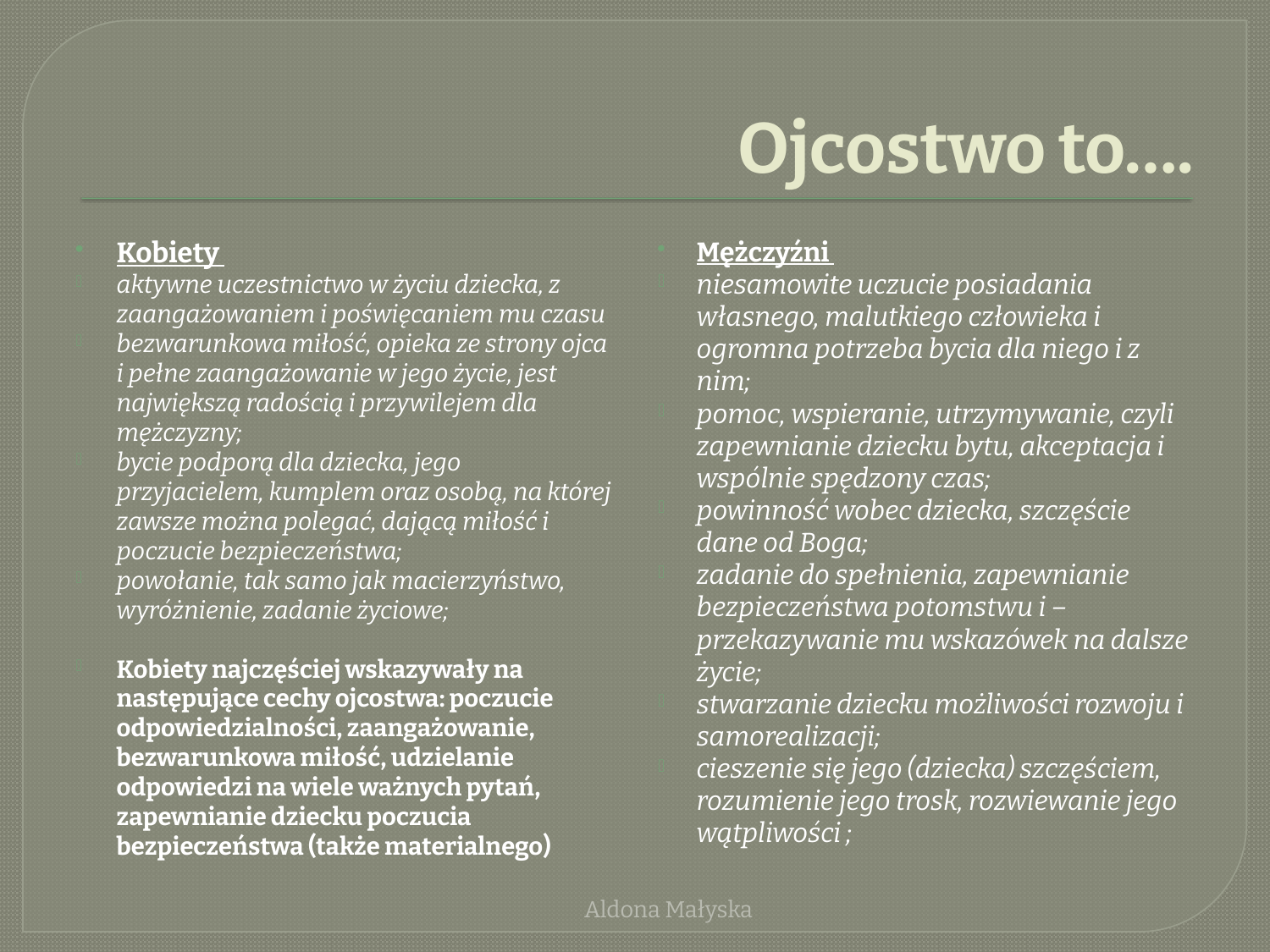

# Ojcostwo to….
Kobiety
aktywne uczestnictwo w życiu dziecka, z zaangażowaniem i poświęcaniem mu czasu
bezwarunkowa miłość, opieka ze strony ojca i pełne zaangażowanie w jego życie, jest największą radością i przywilejem dla mężczyzny;
bycie podporą dla dziecka, jego przyjacielem, kumplem oraz osobą, na której zawsze można polegać, dającą miłość i poczucie bezpieczeństwa;
powołanie, tak samo jak macierzyństwo, wyróżnienie, zadanie życiowe;

Kobiety najczęściej wskazywały na następujące cechy ojcostwa: poczucie odpowiedzialności, zaangażowanie, bezwarunkowa miłość, udzielanie odpowiedzi na wiele ważnych pytań, zapewnianie dziecku poczucia bezpieczeństwa (także materialnego)
Mężczyźni
niesamowite uczucie posiadania własnego, malutkiego człowieka i ogromna potrzeba bycia dla niego i z nim;
pomoc, wspieranie, utrzymywanie, czyli zapewnianie dziecku bytu, akceptacja i wspólnie spędzony czas;
powinność wobec dziecka, szczęście dane od Boga;
zadanie do spełnienia, zapewnianie bezpieczeństwa potomstwu i –przekazywanie mu wskazówek na dalsze życie;
stwarzanie dziecku możliwości rozwoju i samorealizacji;
cieszenie się jego (dziecka) szczęściem, rozumienie jego trosk, rozwiewanie jego wątpliwości ;

Aldona Małyska